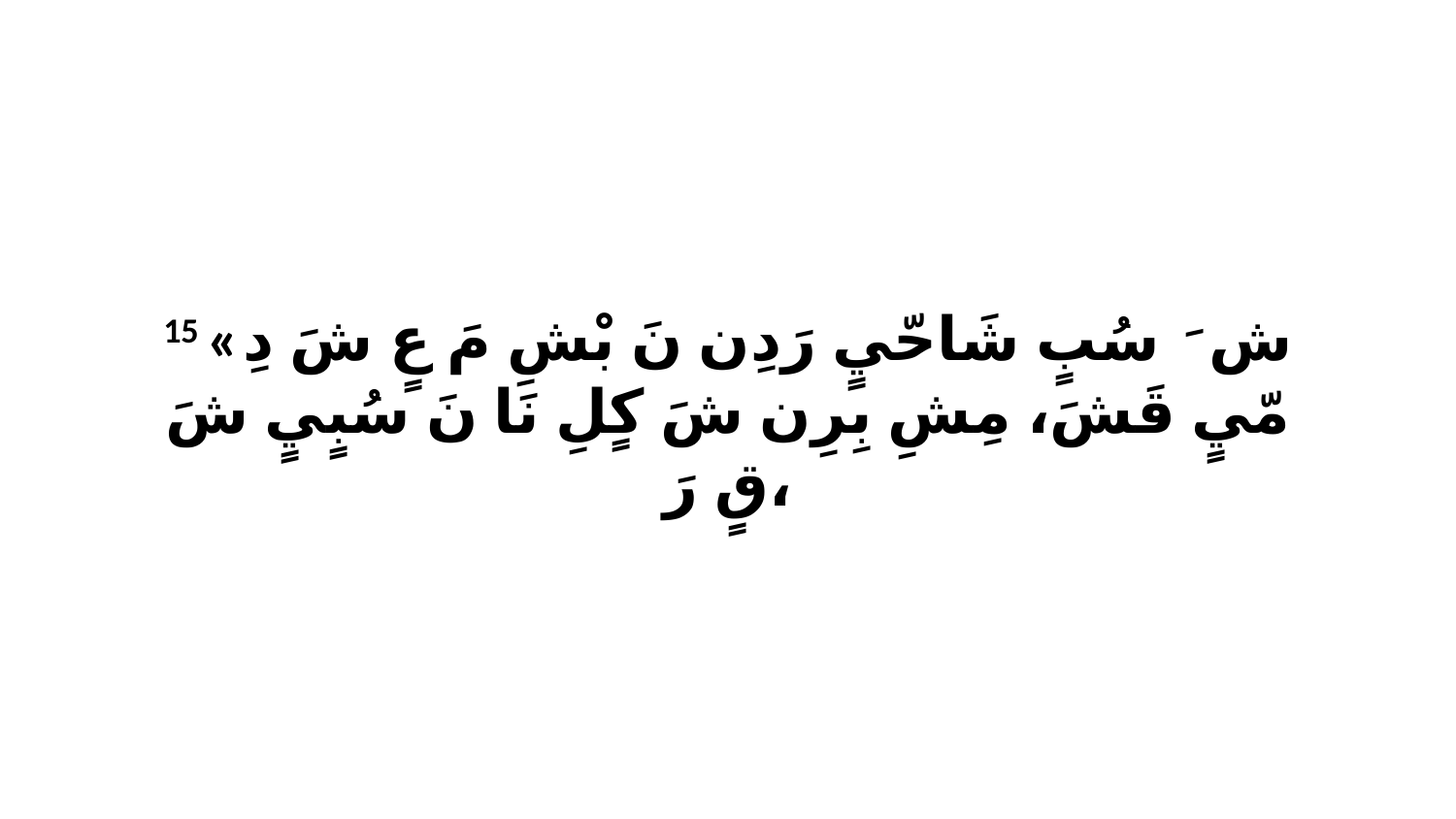

15 «شَ ﭑ سُبٍ شَاحّيٍ رَدِن نَ بْشِ مَ عٍ شَ دِ مّيٍ قَشَ، مِشِ بِرِن شَ كٍلِ نَا نَ سُبٍيٍ شَ قٍ رَ،